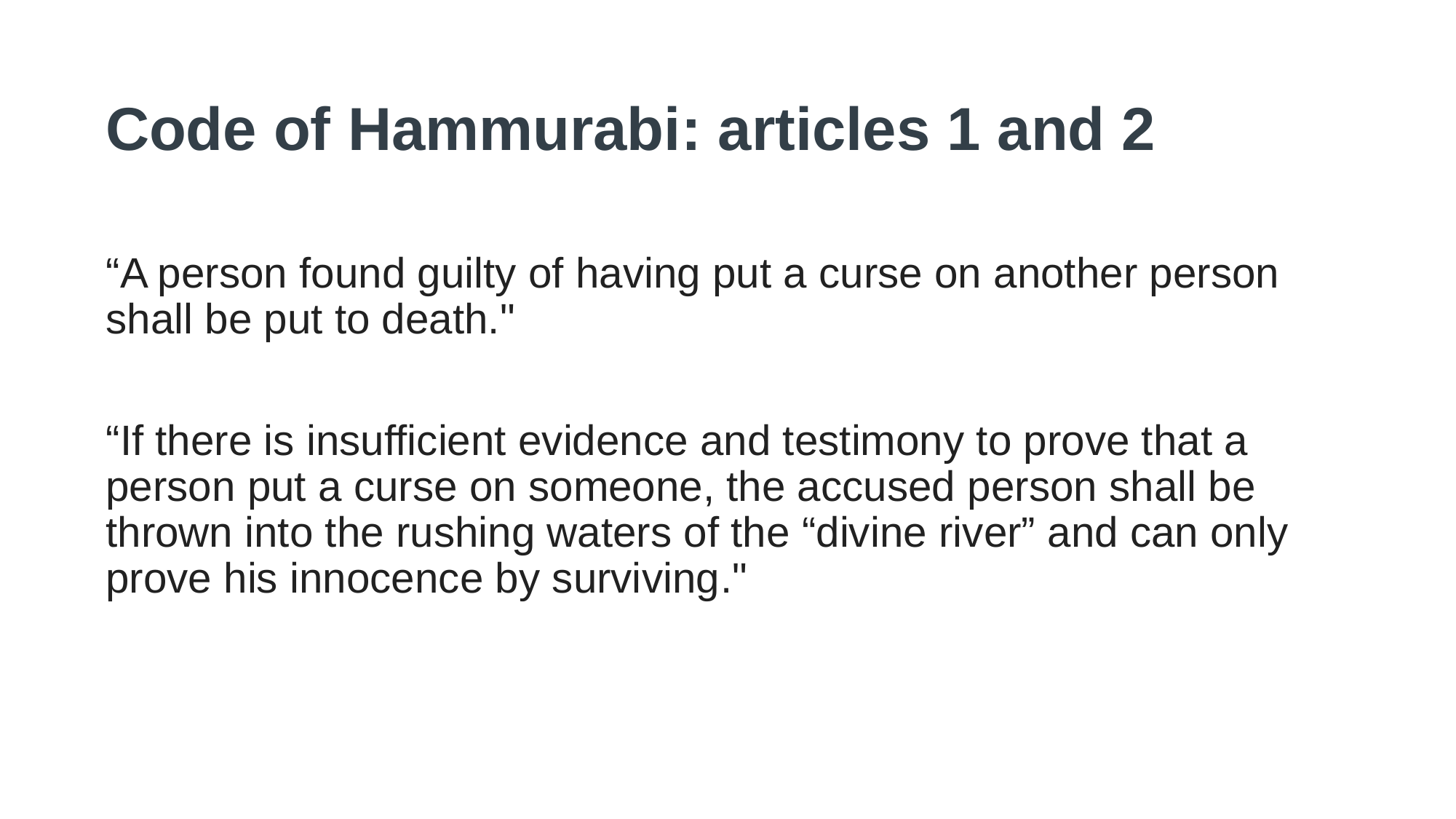

# Code of Hammurabi: articles 1 and 2
“A person found guilty of having put a curse on another person shall be put to death."

“If there is insufficient evidence and testimony to prove that a person put a curse on someone, the accused person shall be thrown into the rushing waters of the “divine river” and can only prove his innocence by surviving."